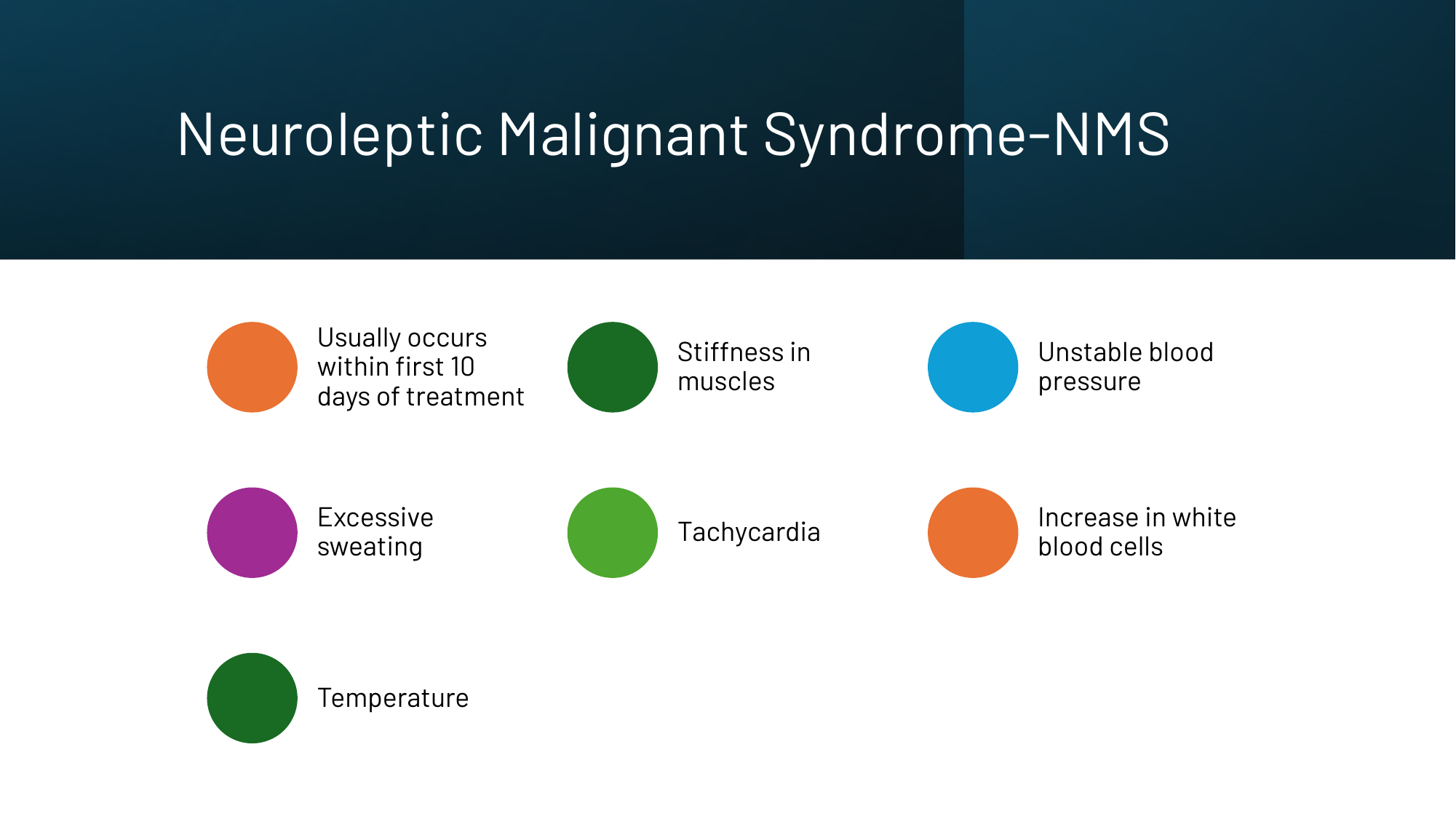

# Neuroleptic Malignant Syndrome-NMS
Usually occurs within first 10 days of treatment
Stiffness in muscles
Unstable blood pressure
Excessive sweating
Tachycardia
Increase in white blood cells
Temperature